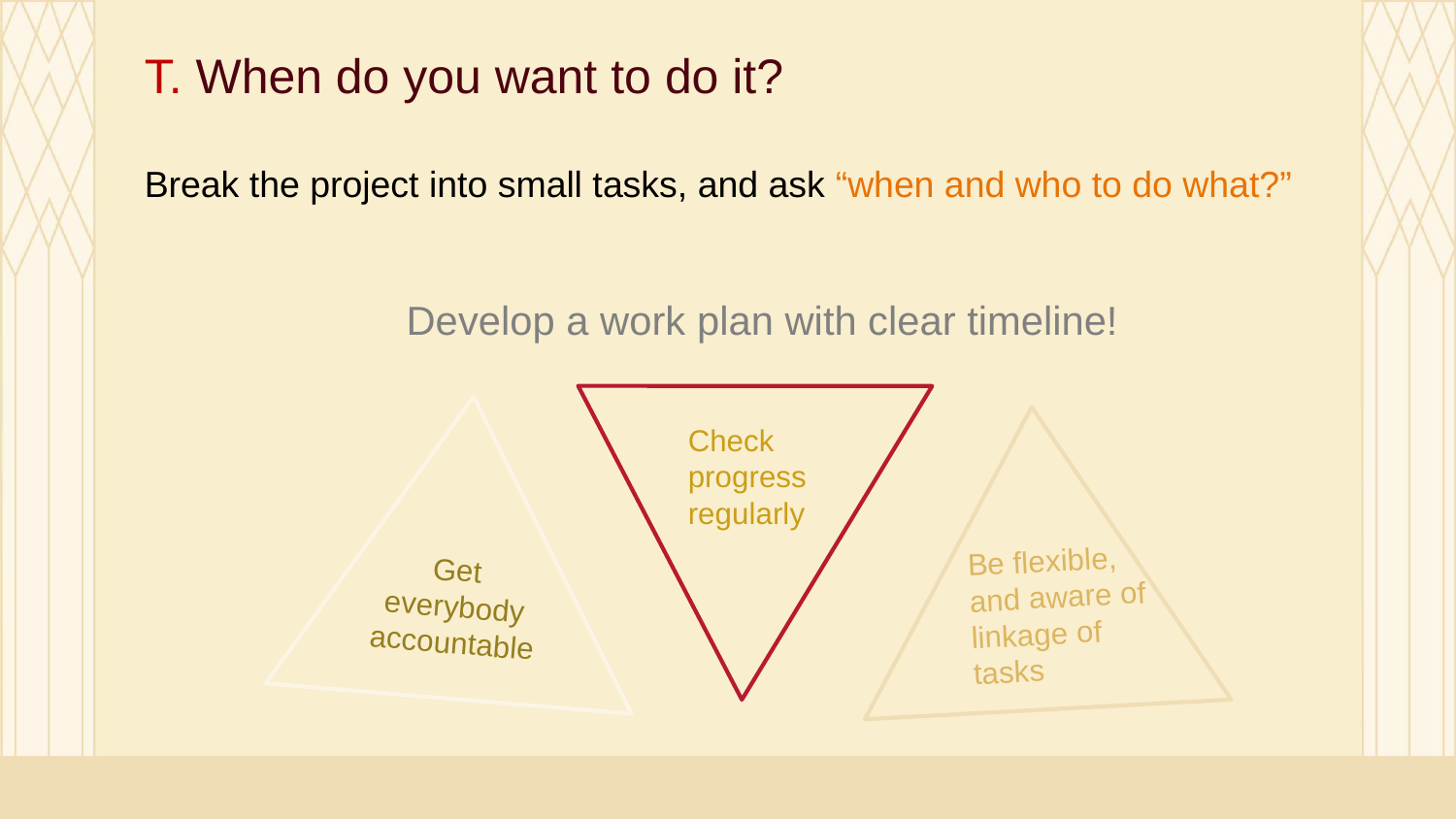

T. When do you want to do it?

Break the project into small tasks, and ask “when and who to do what?”

Check progress regularly
Develop a work plan with clear timeline!

Get everybody accountable

Be flexible, and aware of linkage of tasks